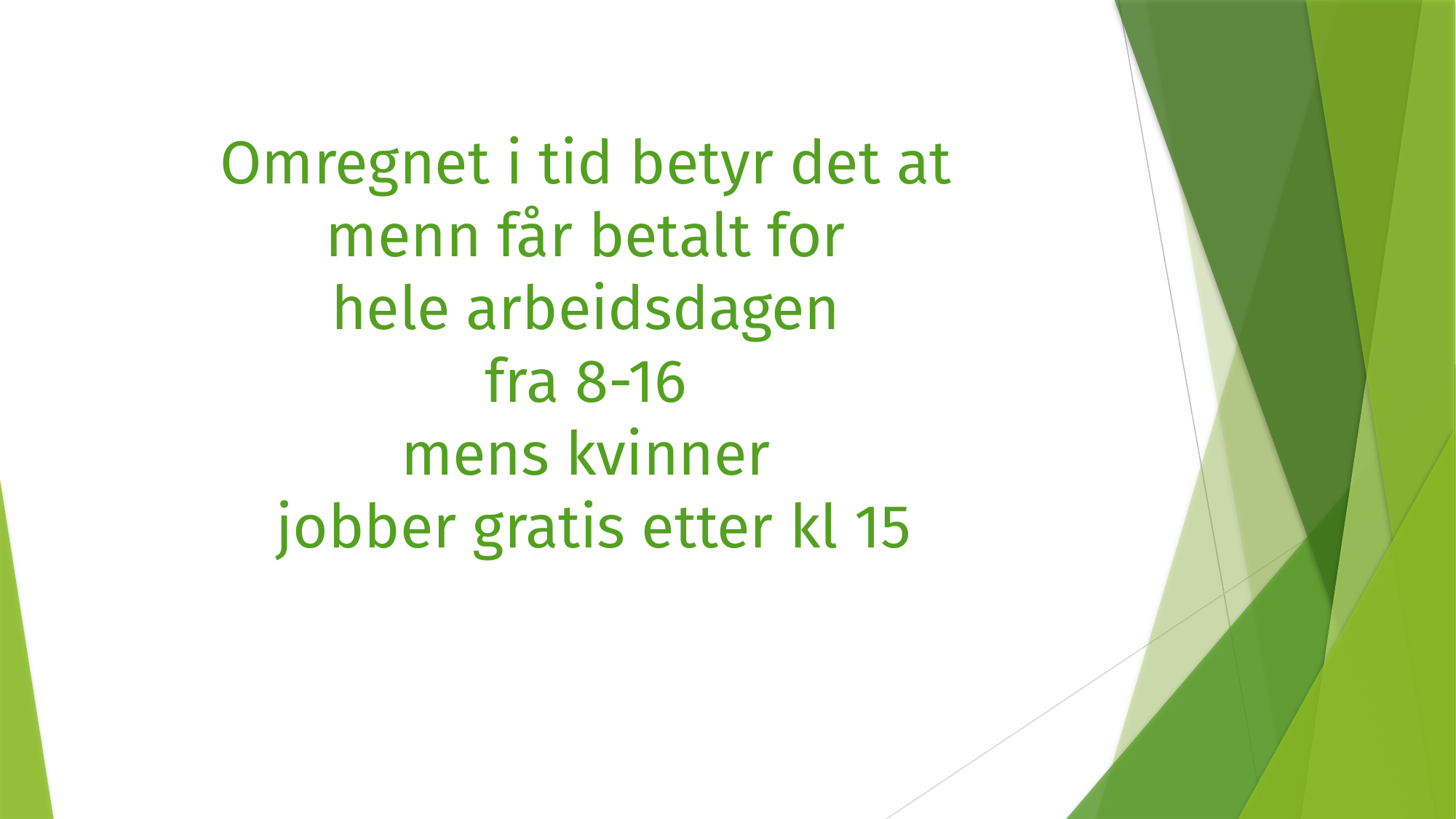

# Omregnet i tid betyr det at menn får betalt for hele arbeidsdagen fra 8-16 mens kvinner jobber gratis etter kl 15